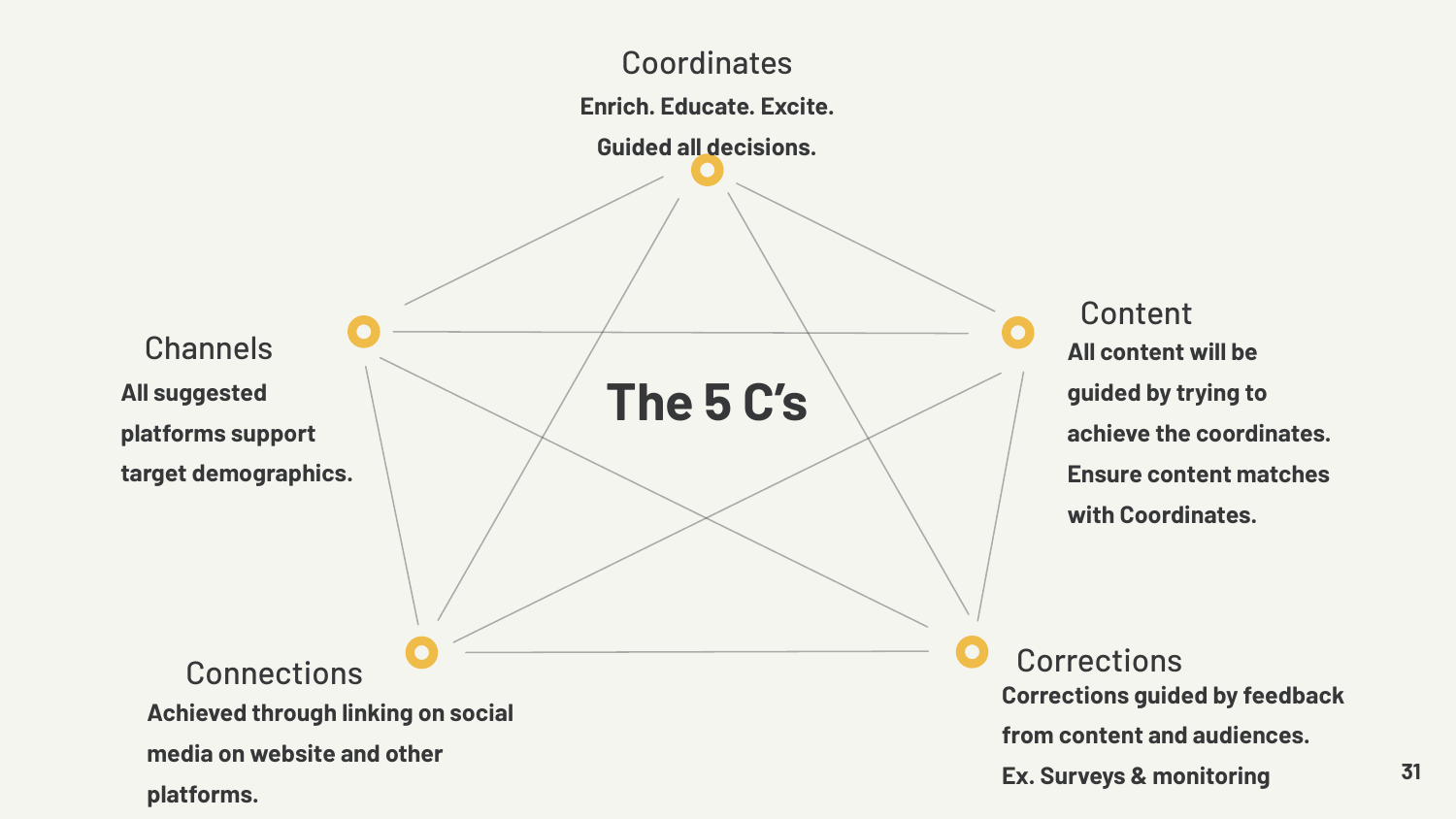

Coordinates
Enrich. Educate. Excite.
Guided all decisions.

Content
Channels
All suggested
platforms support
target demographics.

All content will be guided by trying to achieve the coordinates. Ensure content matches with Coordinates.
The 5 C’s
Corrections
Corrections guided by feedback from content and audiences.
Ex. Surveys & monitoring

Connections
Achieved through linking on social media on website and other platforms.
31